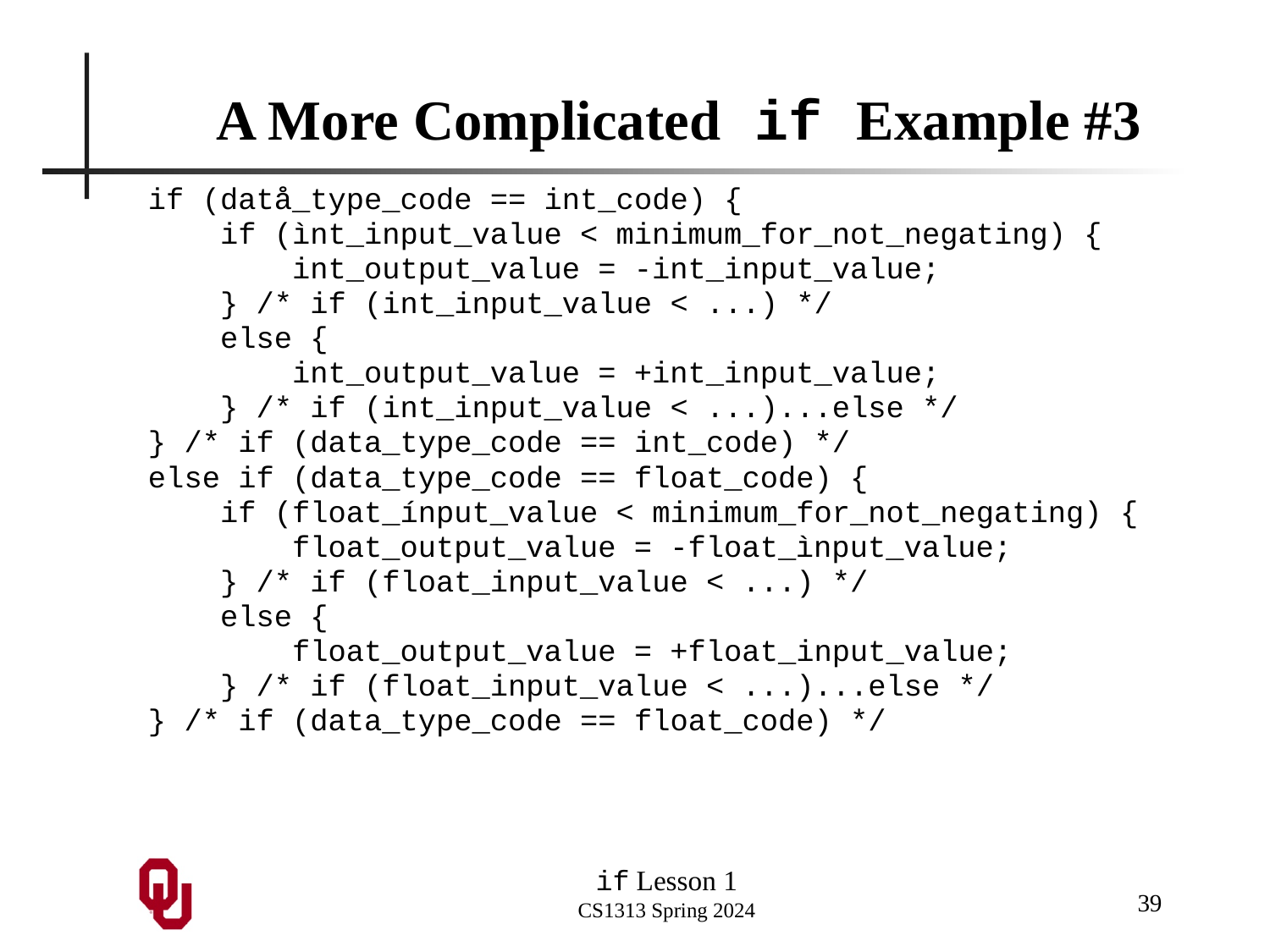

# A More Complicated if Example #3
    if (datå_type_code == int_code) {
        if (ìnt_input_value < minimum_for_not_negating) {
            int_output_value = -int_input_value;
        } /* if (int_input_value < ...) */
        else {DON’T COPY-AND-PASTE!
            int_output_value = +int_input_value;
        } /* if (int_input_value < ...)...else */
    } /* if (data_type_code == int_code) */
    else if (data_type_code == float_code) {
        if (float_ínput_value < minimum_for_not_negating) {
            float_output_value = -float_ìnput_value;
        } /* if (float_input_value < ...) */
        else {DON’T COPY-AND-PASTE!
            float_output_value = +float_input_value;
        } /* if (float_input_value < ...)...else */
    } /* if (data_type_code == float_code) */

39
if Lesson 1
CS1313 Spring 2024